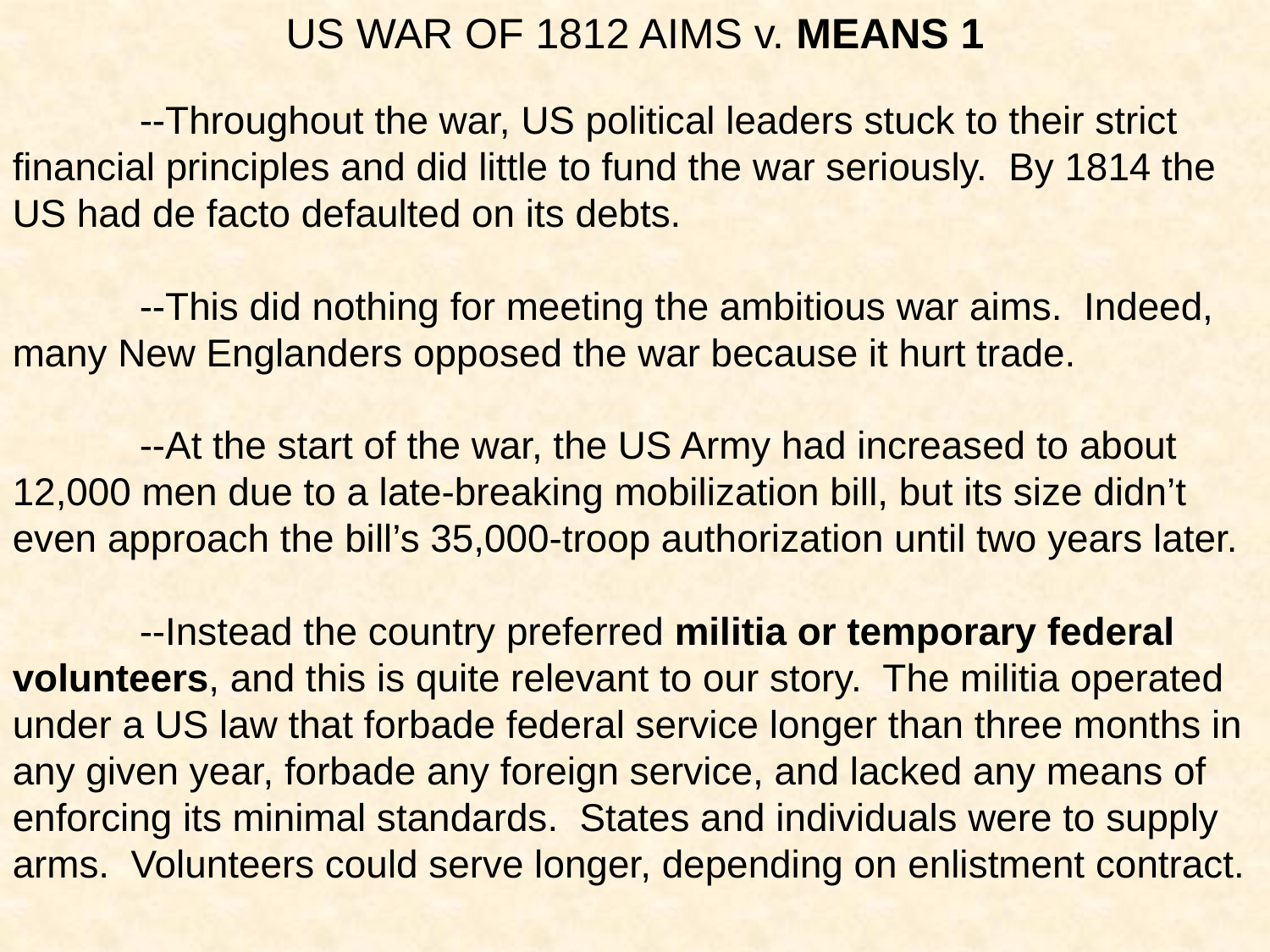

US WAR OF 1812 AIMS v. MEANS 1

	--Throughout the war, US political leaders stuck to their strict financial principles and did little to fund the war seriously.  By 1814 the US had de facto defaulted on its debts.

	--This did nothing for meeting the ambitious war aims.  Indeed, many New Englanders opposed the war because it hurt trade.

	--At the start of the war, the US Army had increased to about 12,000 men due to a late-breaking mobilization bill, but its size didn’t even approach the bill’s 35,000-troop authorization until two years later.

	--Instead the country preferred militia or temporary federal volunteers, and this is quite relevant to our story.  The militia operated under a US law that forbade federal service longer than three months in any given year, forbade any foreign service, and lacked any means of enforcing its minimal standards.  States and individuals were to supply arms.  Volunteers could serve longer, depending on enlistment contract.